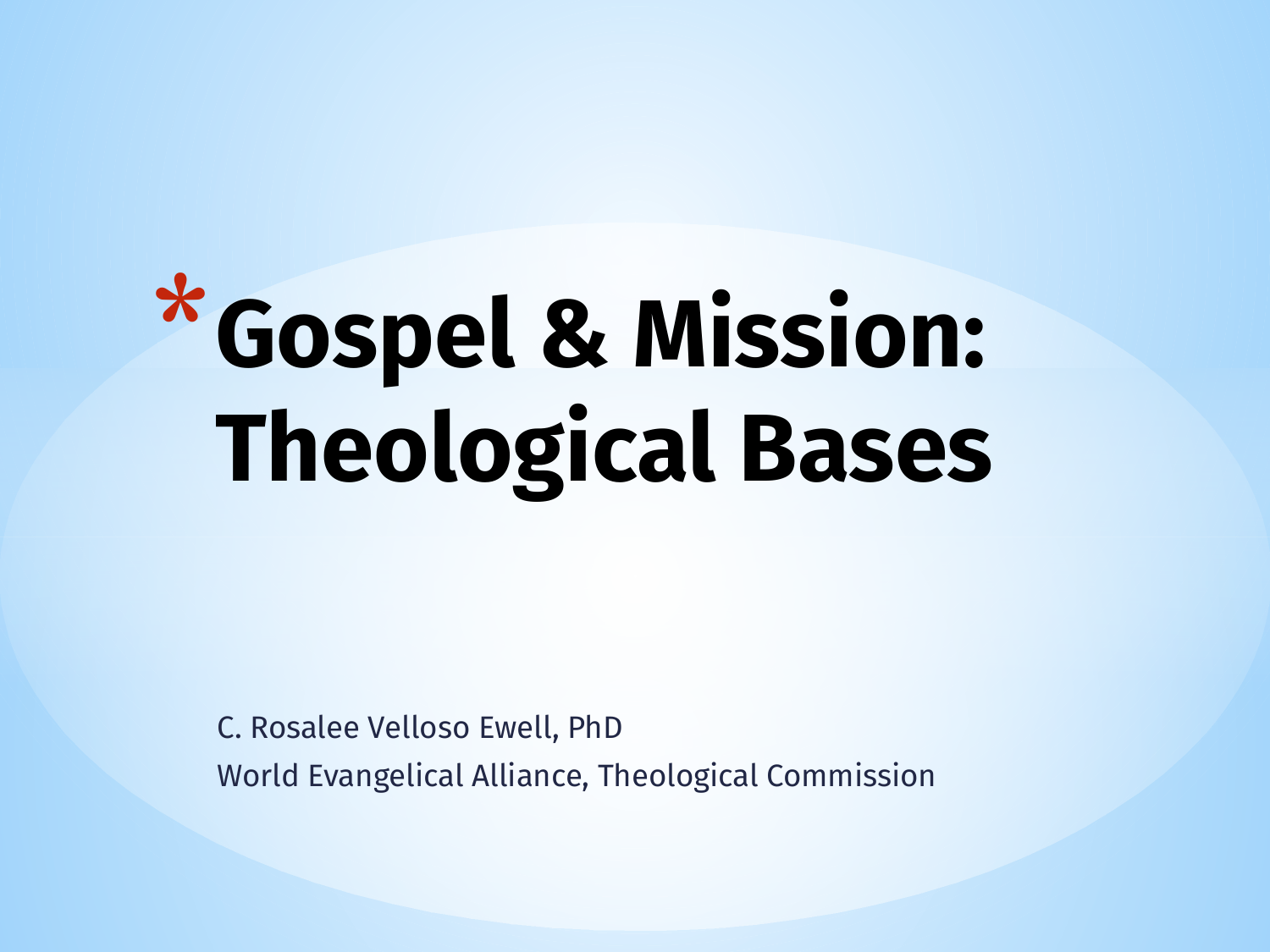

# Gospel & Mission: Theological Bases
C. Rosalee Velloso Ewell, PhD
World Evangelical Alliance, Theological Commission